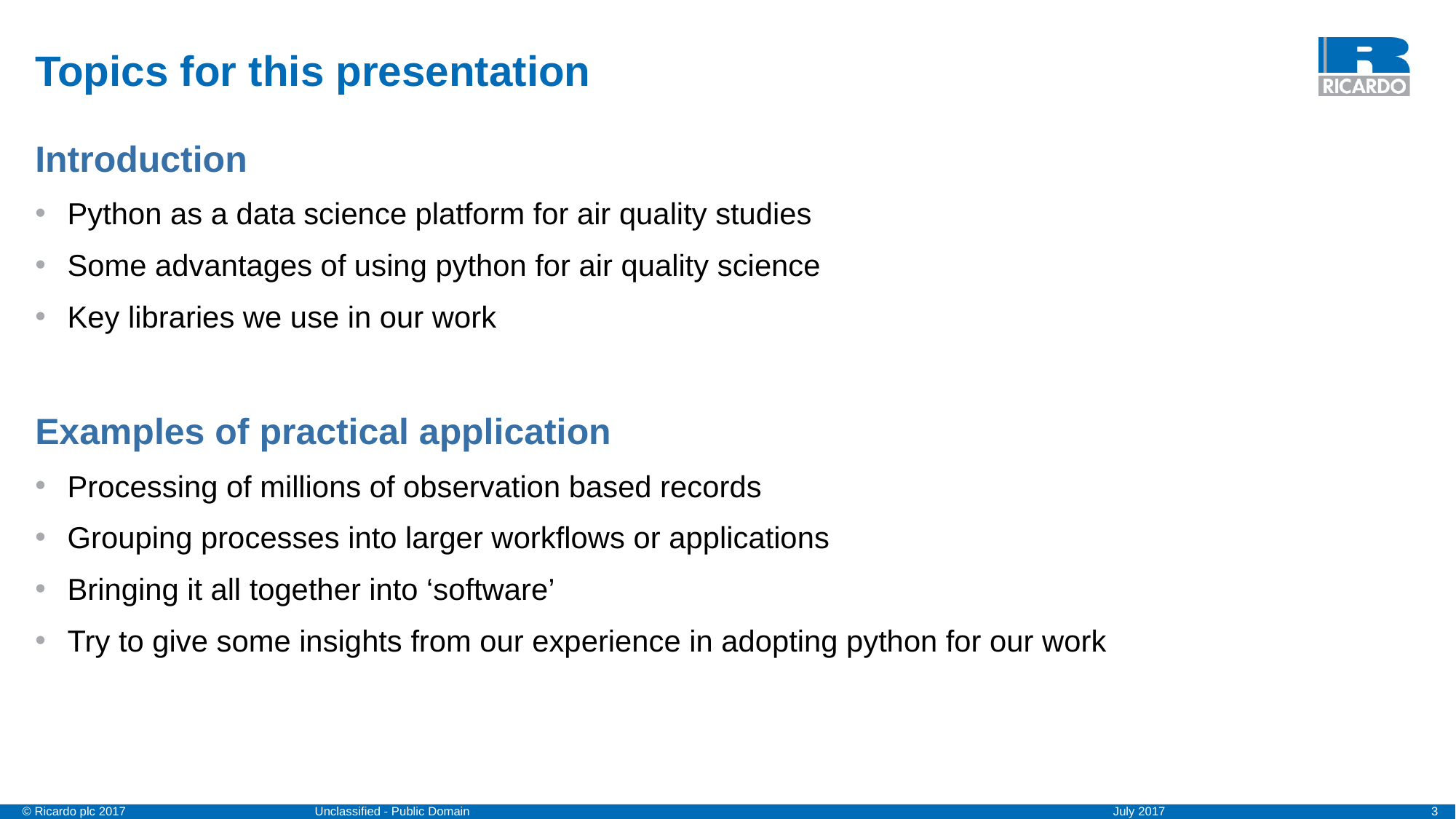

# Topics for this presentation
Introduction
Python as a data science platform for air quality studies
Some advantages of using python for air quality science
Key libraries we use in our work

Examples of practical application
Processing of millions of observation based records
Grouping processes into larger workflows or applications
Bringing it all together into ‘software’
Try to give some insights from our experience in adopting python for our work